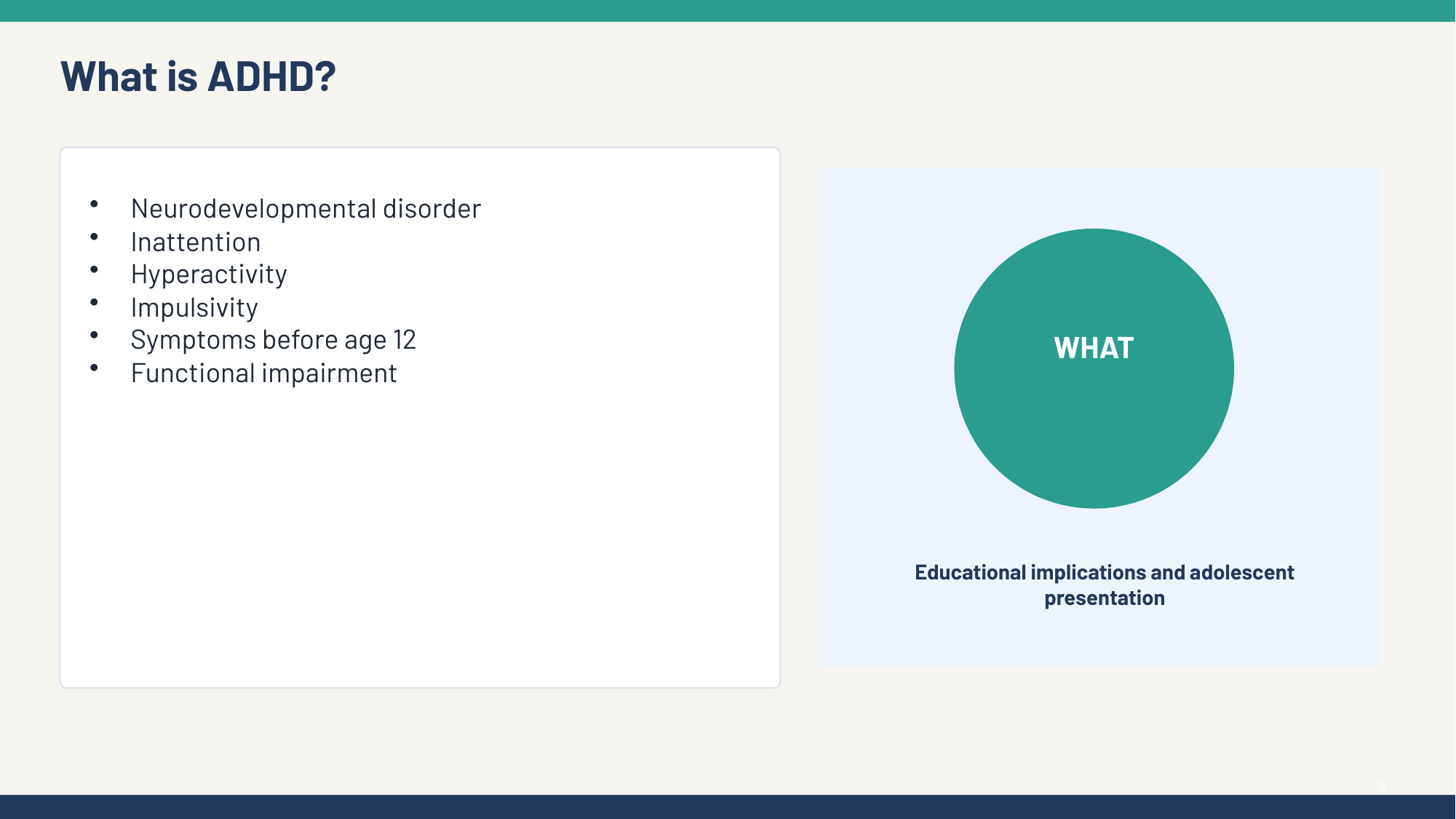

What is ADHD?

Neurodevelopmental disorder
Inattention
Hyperactivity
Impulsivity
Symptoms before age 12
Functional impairment

WHAT
Educational implications and adolescent presentation
3